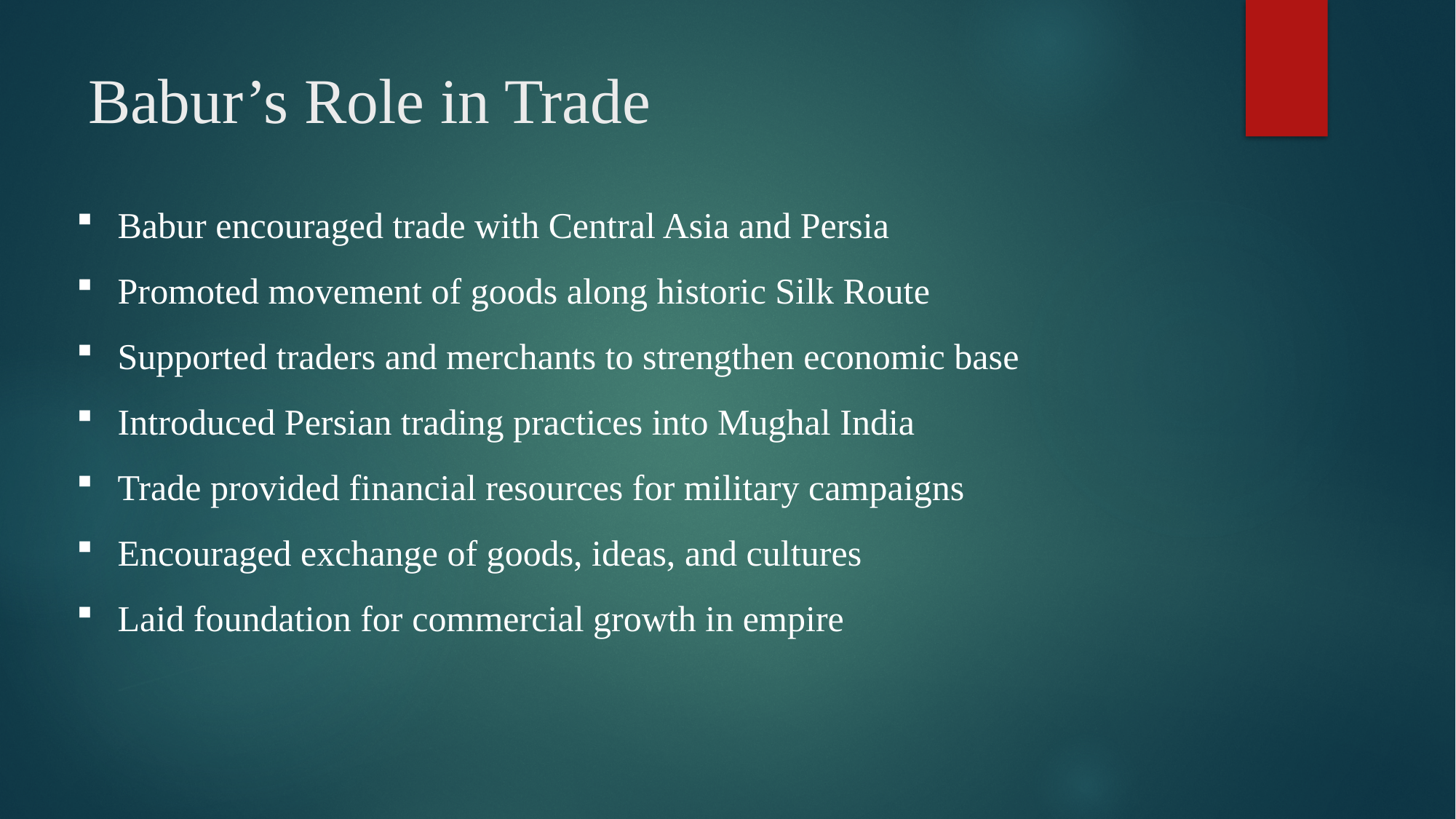

# Babur’s Role in Trade
Babur encouraged trade with Central Asia and Persia
Promoted movement of goods along historic Silk Route
Supported traders and merchants to strengthen economic base
Introduced Persian trading practices into Mughal India
Trade provided financial resources for military campaigns
Encouraged exchange of goods, ideas, and cultures
Laid foundation for commercial growth in empire